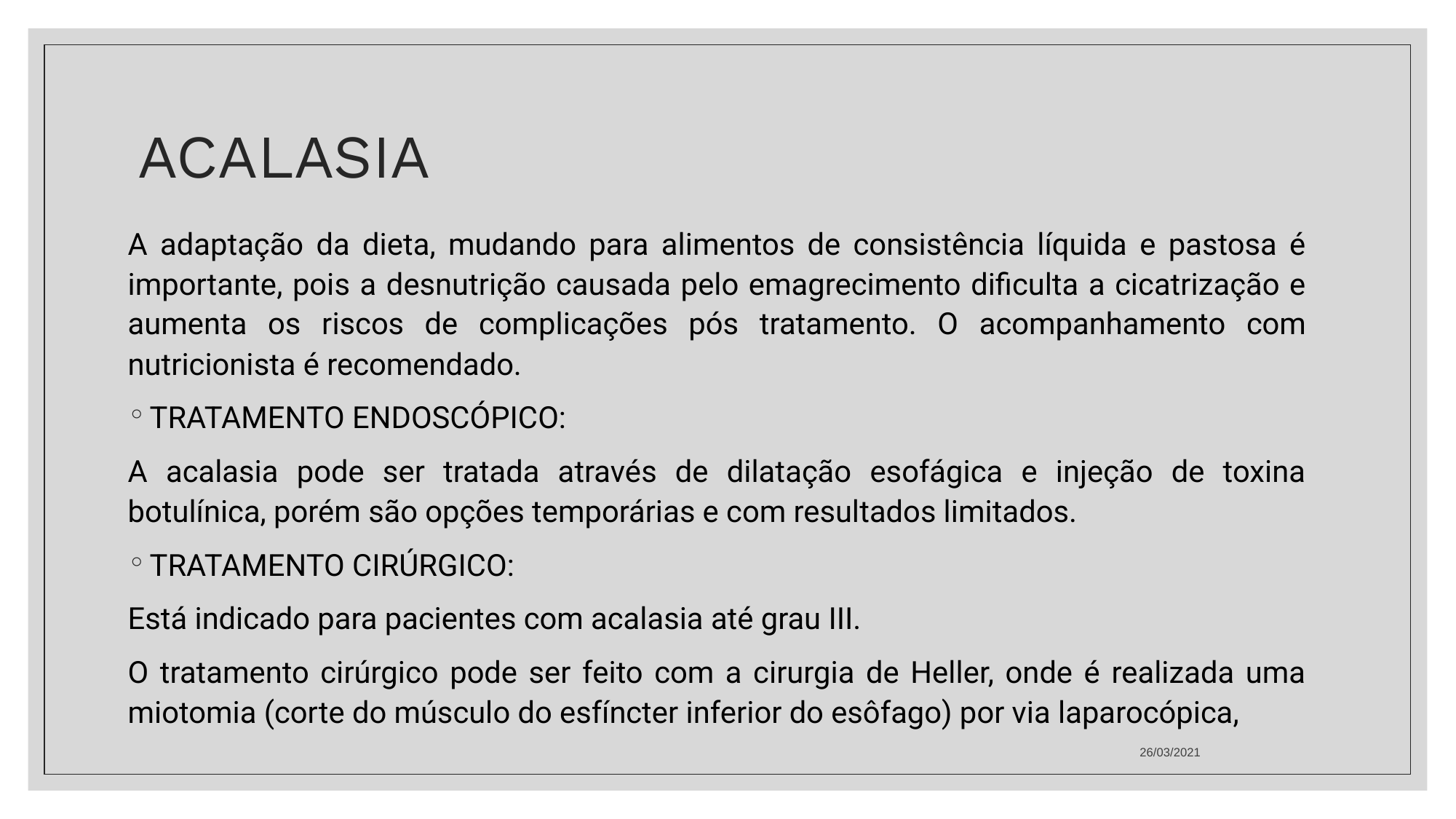

# ACALASIA
A adaptação da dieta, mudando para alimentos de consistência líquida e pastosa é importante, pois a desnutrição causada pelo emagrecimento dificulta a cicatrização e aumenta os riscos de complicações pós tratamento. O acompanhamento com nutricionista é recomendado.
TRATAMENTO ENDOSCÓPICO:
A acalasia pode ser tratada através de dilatação esofágica e injeção de toxina botulínica, porém são opções temporárias e com resultados limitados.
TRATAMENTO CIRÚRGICO:
Está indicado para pacientes com acalasia até grau III.
O tratamento cirúrgico pode ser feito com a cirurgia de Heller, onde é realizada uma miotomia (corte do músculo do esfíncter inferior do esôfago) por via laparocópica,

26/03/2021